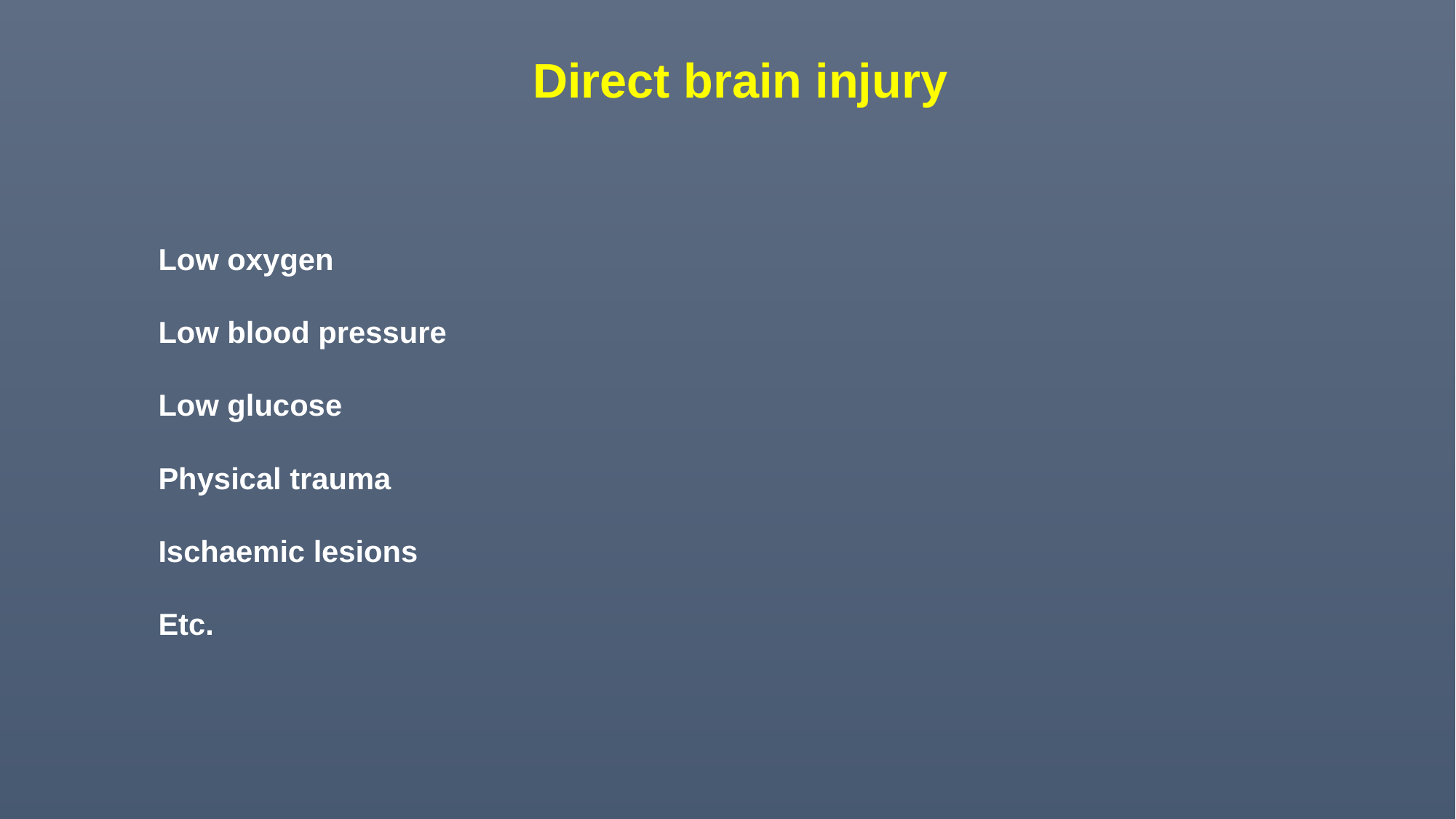

Direct brain injury
Low oxygen

Low blood pressure

Low glucose

Physical trauma

Ischaemic lesions

Etc.